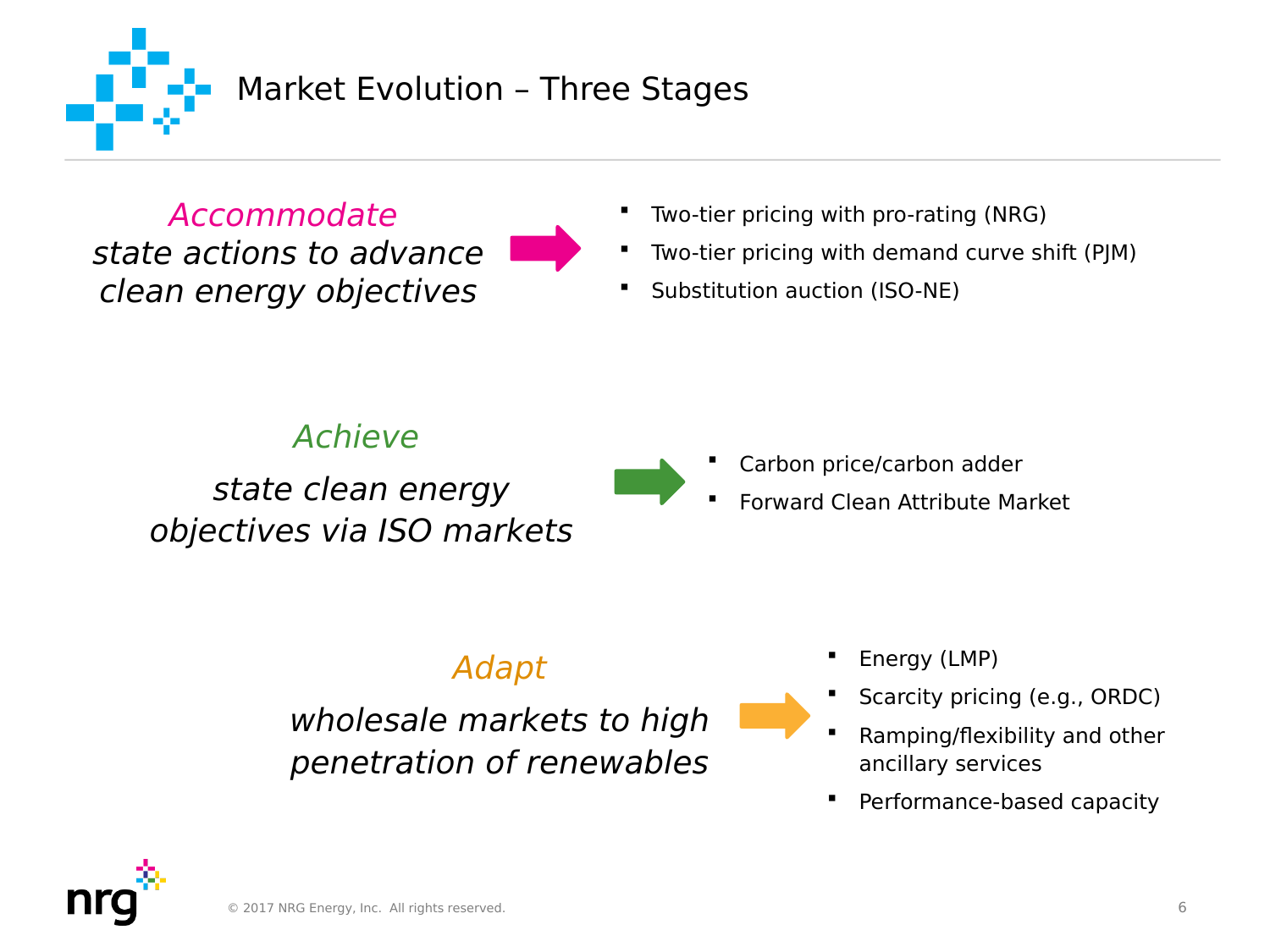

# Market Evolution – Three Stages
Accommodate
state actions to advance clean energy objectives

Two-tier pricing with pro-rating (NRG)
Two-tier pricing with demand curve shift (PJM)
Substitution auction (ISO-NE)

Achieve
state clean energy objectives via ISO markets

Carbon price/carbon adder
Forward Clean Attribute Market

Energy (LMP)
Scarcity pricing (e.g., ORDC)
Ramping/flexibility and other ancillary services
Performance-based capacity

Adapt
wholesale markets to high penetration of renewables

6
© 2017 NRG Energy, Inc.  All rights reserved.